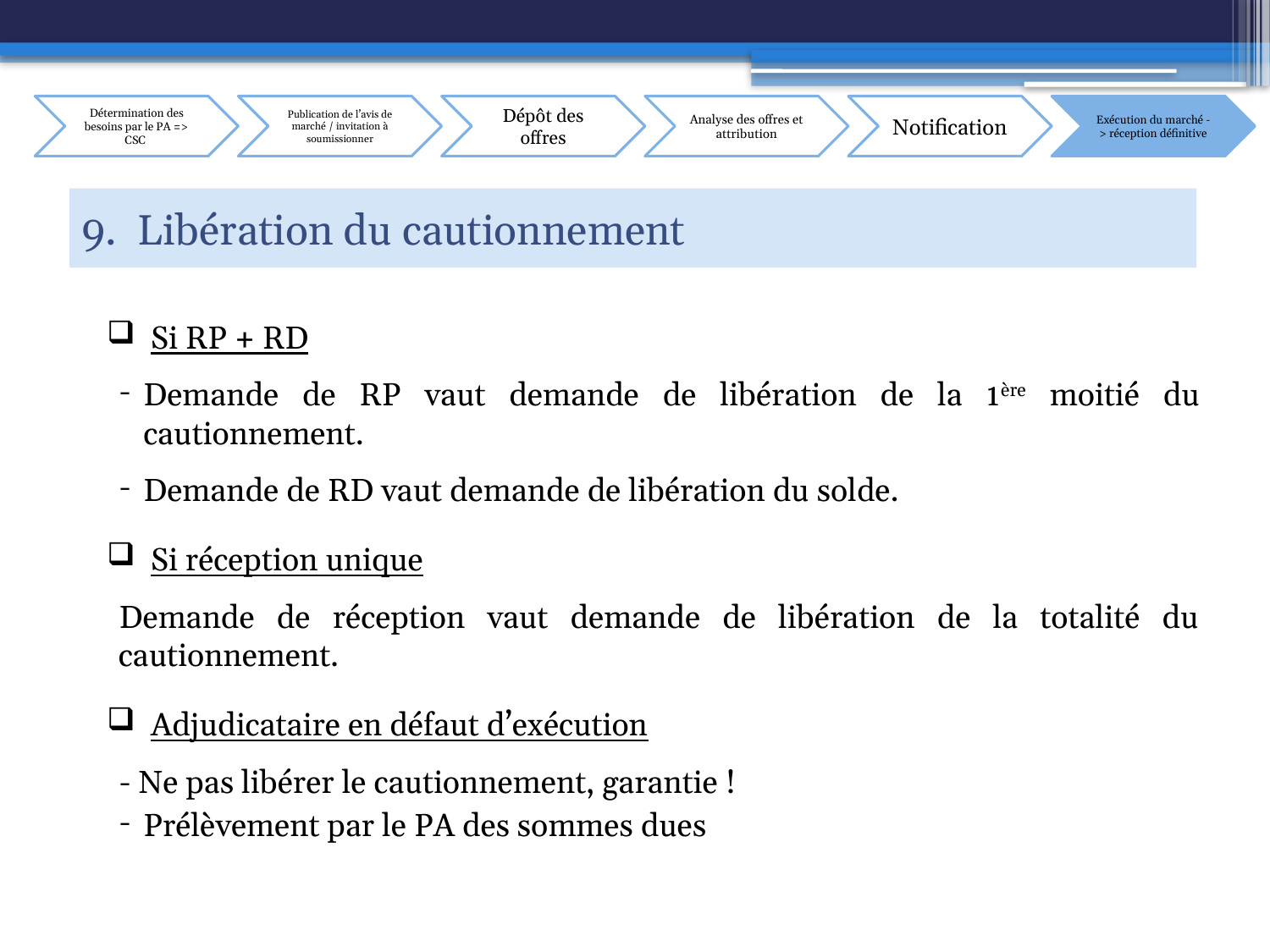

Détermination des besoins par le PA => CSC
Publication de l’avis de marché / invitation à soumissionner
Dépôt des offres
Analyse des offres et attribution
Notification
Exécution du marché -> réception définitive
# 9.  Libération du cautionnement

  Si RP + RD

Demande de RP vaut demande de libération de la 1ère moitié du cautionnement.

Demande de RD vaut demande de libération du solde.

  Si réception unique

Demande de réception vaut demande de libération de la totalité du cautionnement.

  Adjudicataire en défaut d’exécution

- Ne pas libérer le cautionnement, garantie !
Prélèvement par le PA des sommes dues